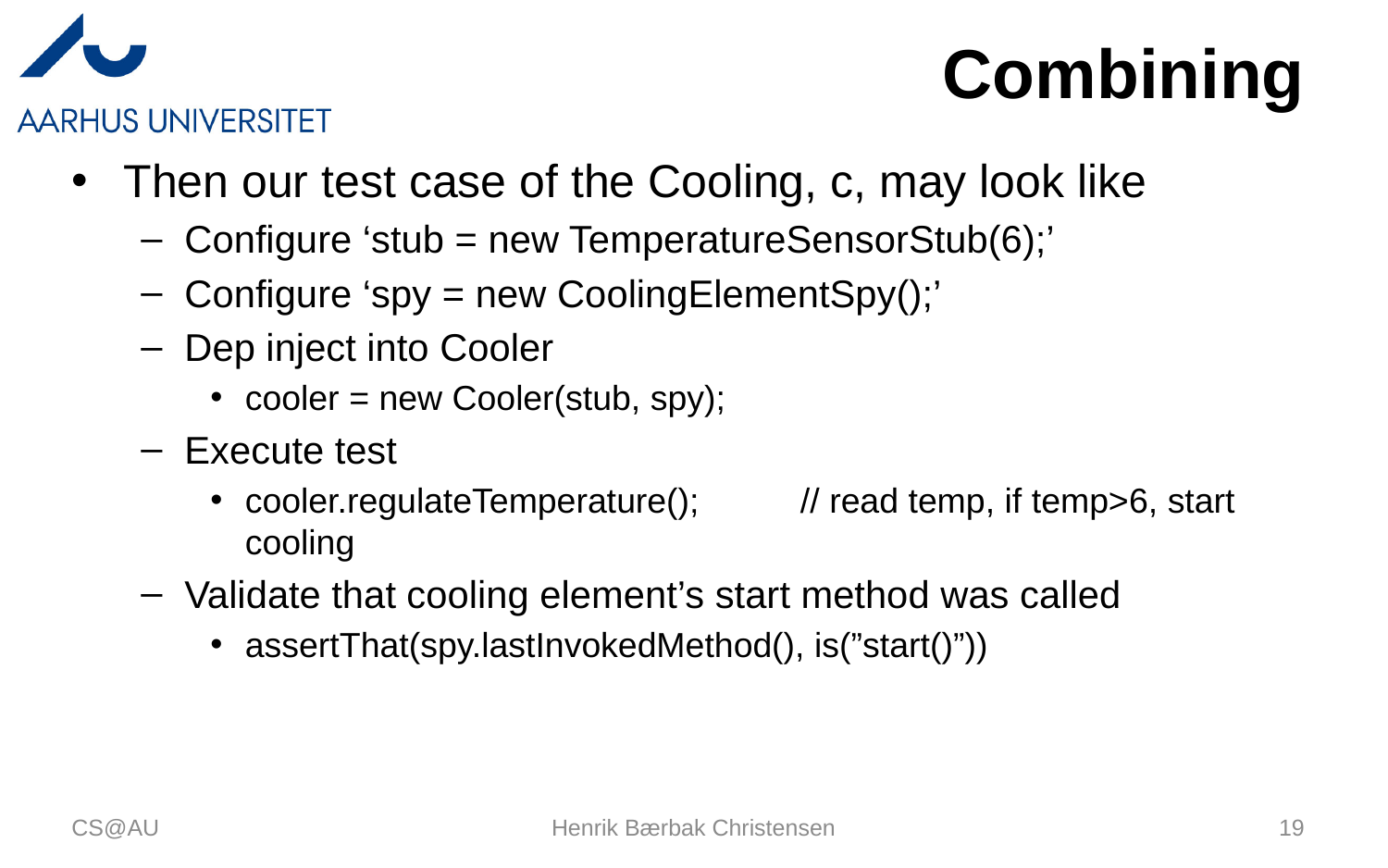

# Combining
Then our test case of the Cooling, c, may look like
Configure ‘stub = new TemperatureSensorStub(6);’
Configure ‘spy = new CoolingElementSpy();’
Dep inject into Cooler
cooler = new Cooler(stub, spy);
Execute test
cooler.regulateTemperature();	// read temp, if temp>6, start cooling
Validate that cooling element’s start method was called
assertThat(spy.lastInvokedMethod(), is(”start()”))

CS@AU
Henrik Bærbak Christensen
19